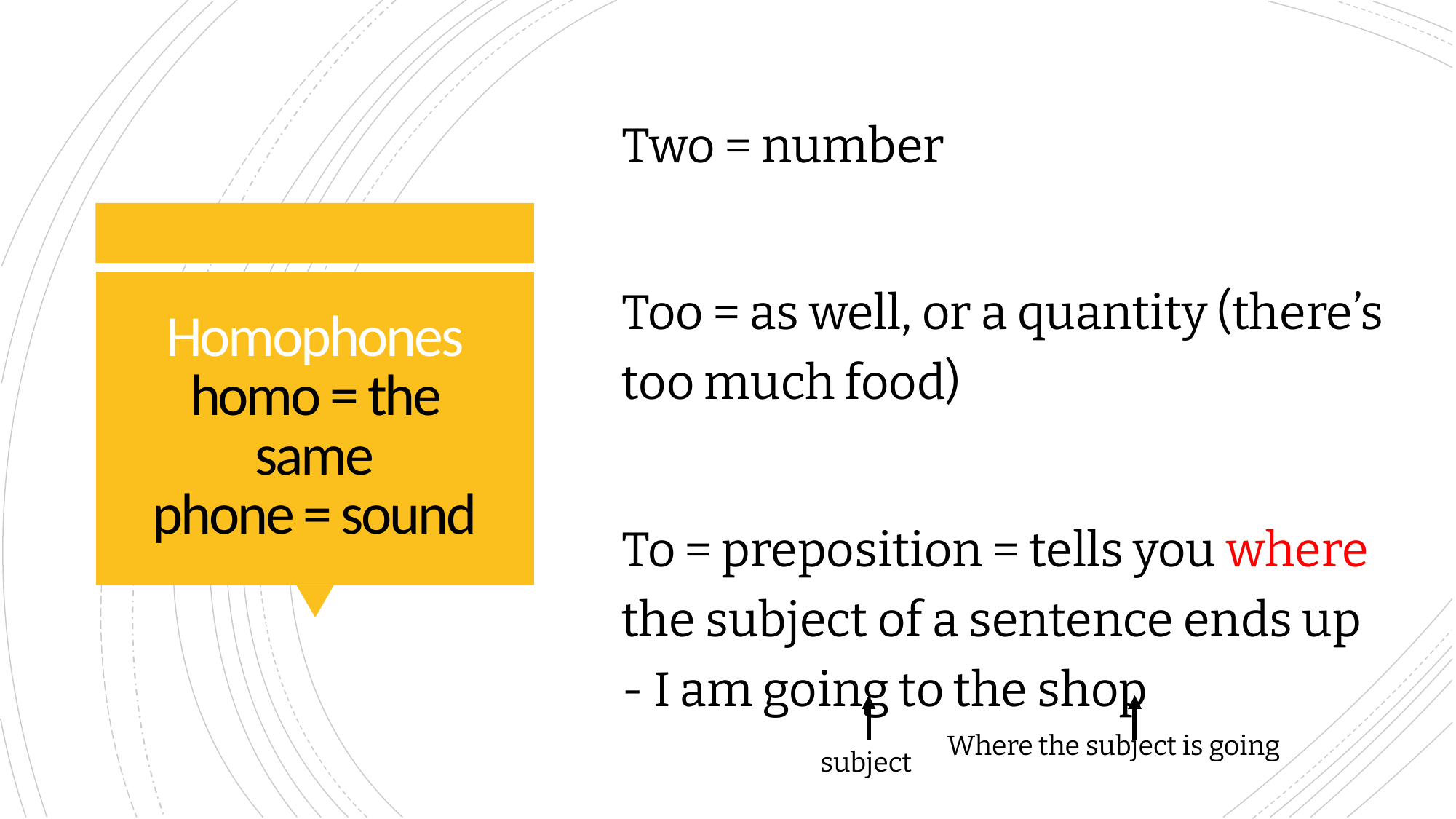

Two = number

Too = as well, or a quantity (there’s too much food)

To = preposition = tells you where the subject of a sentence ends up  - I am going to the shop
# Homophones homo = the same phone = sound
Where the subject is going
subject